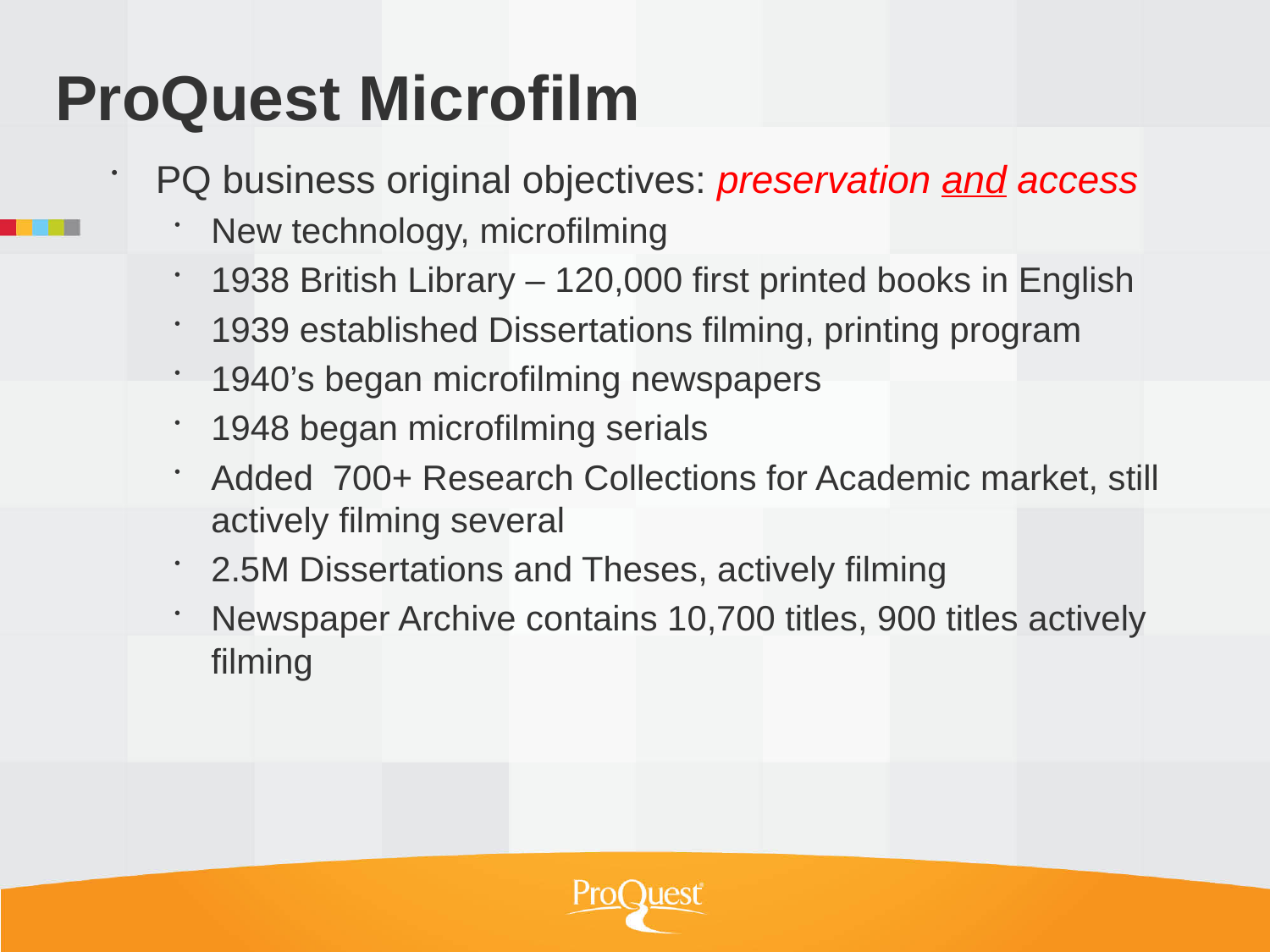

# ProQuest Microfilm
PQ business original objectives: preservation and access
New technology, microfilming
1938 British Library – 120,000 first printed books in English
1939 established Dissertations filming, printing program
1940’s began microfilming newspapers
1948 began microfilming serials
Added  700+ Research Collections for Academic market, still actively filming several
2.5M Dissertations and Theses, actively filming
Newspaper Archive contains 10,700 titles, 900 titles actively filming